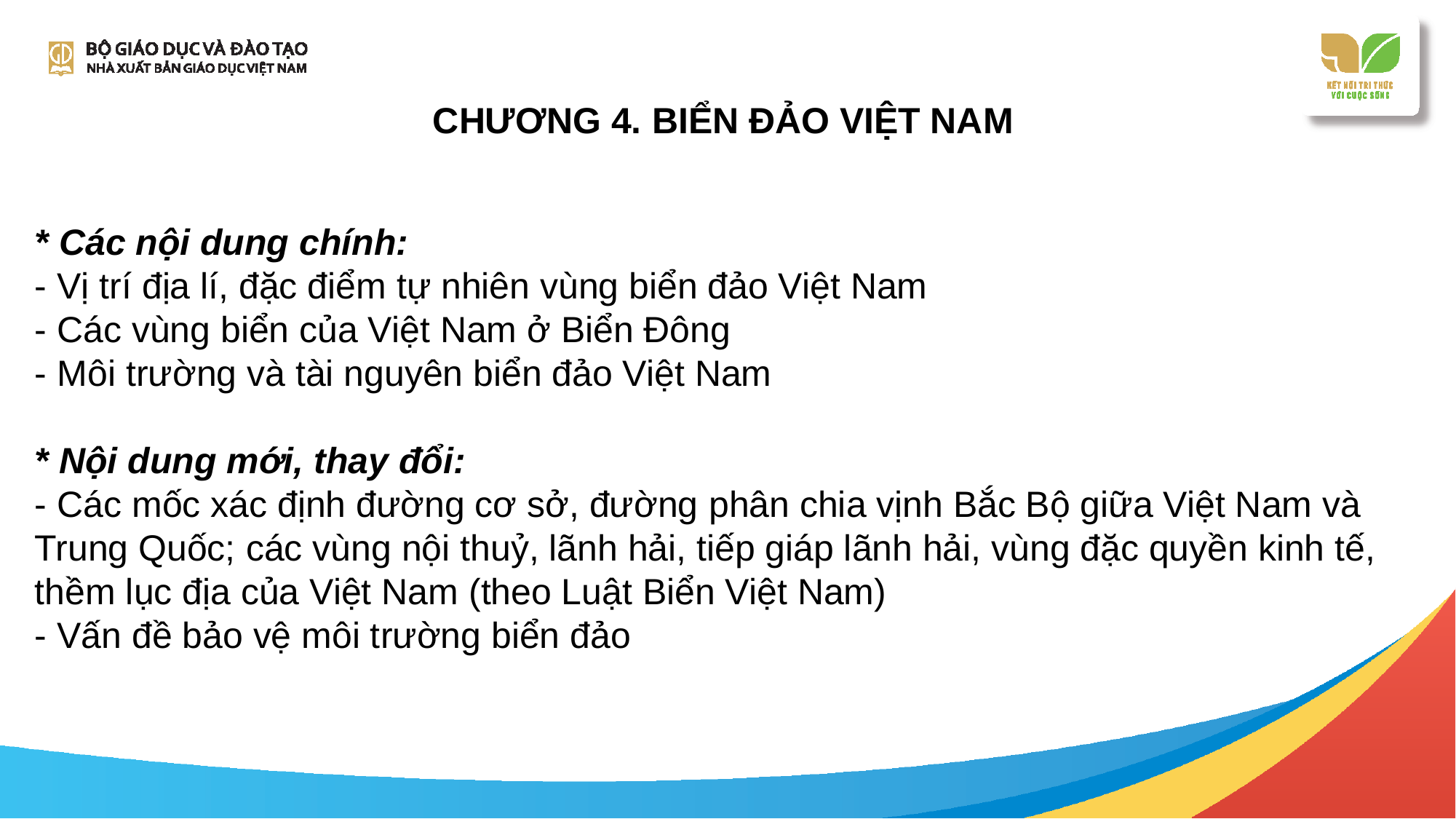

CHƯƠNG 4. BIỂN ĐẢO VIỆT NAM
# * Các nội dung chính: - Vị trí địa lí, đặc điểm tự nhiên vùng biển đảo Việt Nam - Các vùng biển của Việt Nam ở Biển Đông - Môi trường và tài nguyên biển đảo Việt Nam * Nội dung mới, thay đổi: - Các mốc xác định đường cơ sở, đường phân chia vịnh Bắc Bộ giữa Việt Nam và Trung Quốc; các vùng nội thuỷ, lãnh hải, tiếp giáp lãnh hải, vùng đặc quyền kinh tế, thềm lục địa của Việt Nam (theo Luật Biển Việt Nam) - Vấn đề bảo vệ môi trường biển đảo